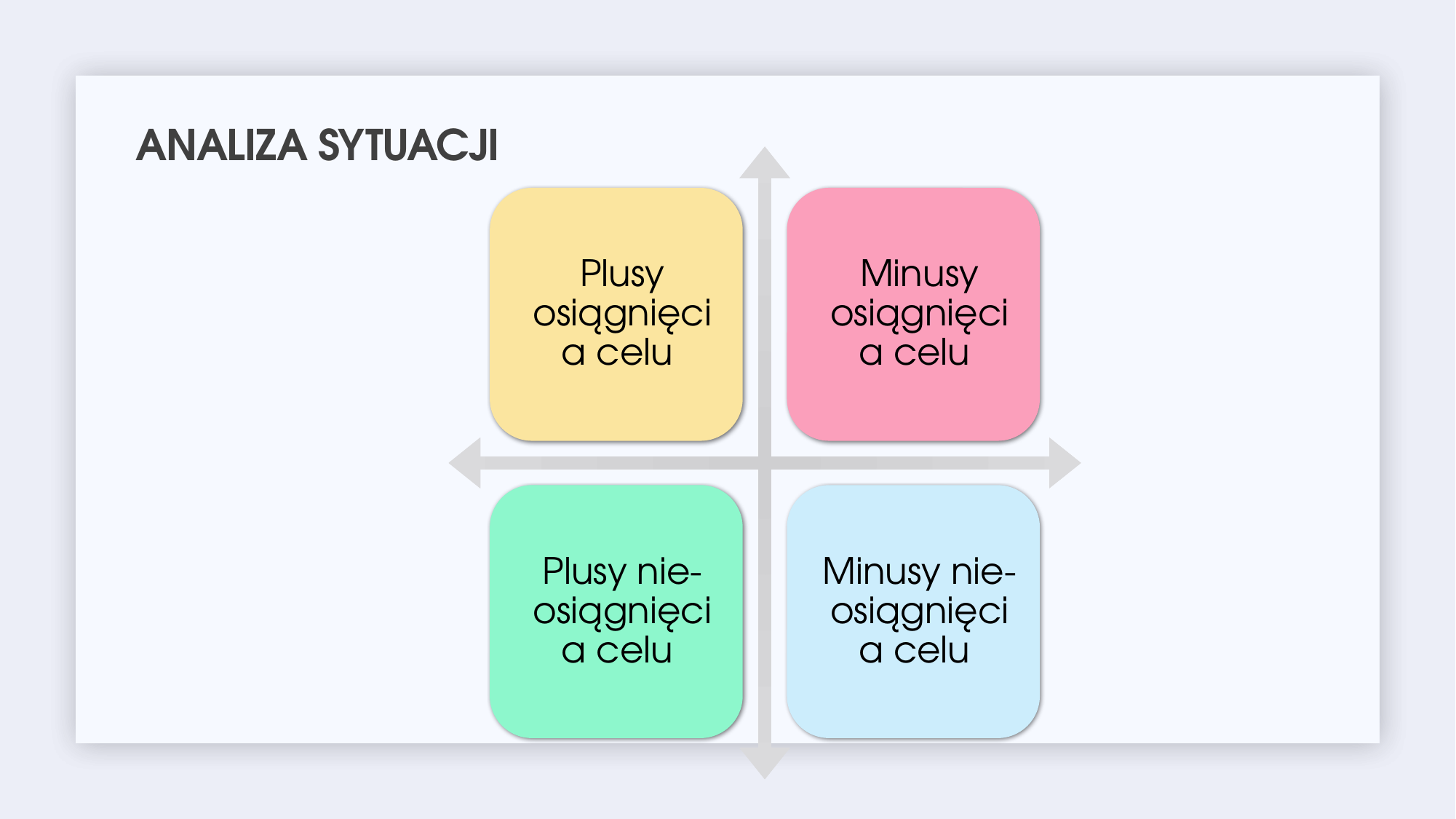

# Analiza sytuacji
Plusy osiągnięcia celu
Minusy osiągnięcia celu
Plusy nie-osiągnięcia celu
Minusy nie-osiągnięcia celu